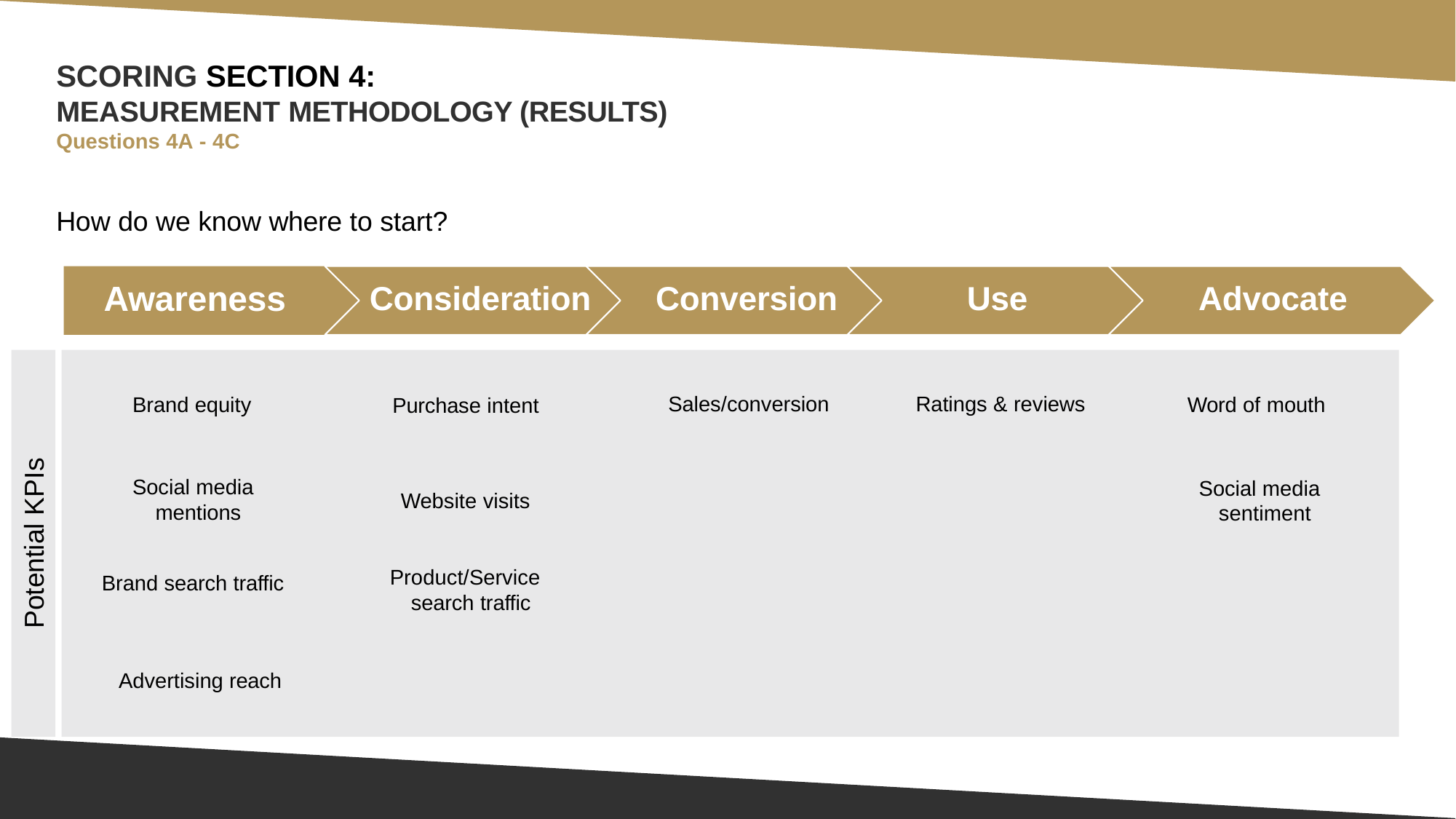

SCORING SECTION 4:
MEASUREMENT METHODOLOGY (RESULTS)
Questions 4A - 4C

How do we know where to start?

Awareness
Consideration
Conversion
Use
Advocate

Sales/conversion
Ratings & reviews
Brand equity
Word of mouth
Purchase intent
Potential KPIs
Social media  mentions
Social media  sentiment
Website visits
Product/Service  search traffic
Brand search traffic
Advertising reach